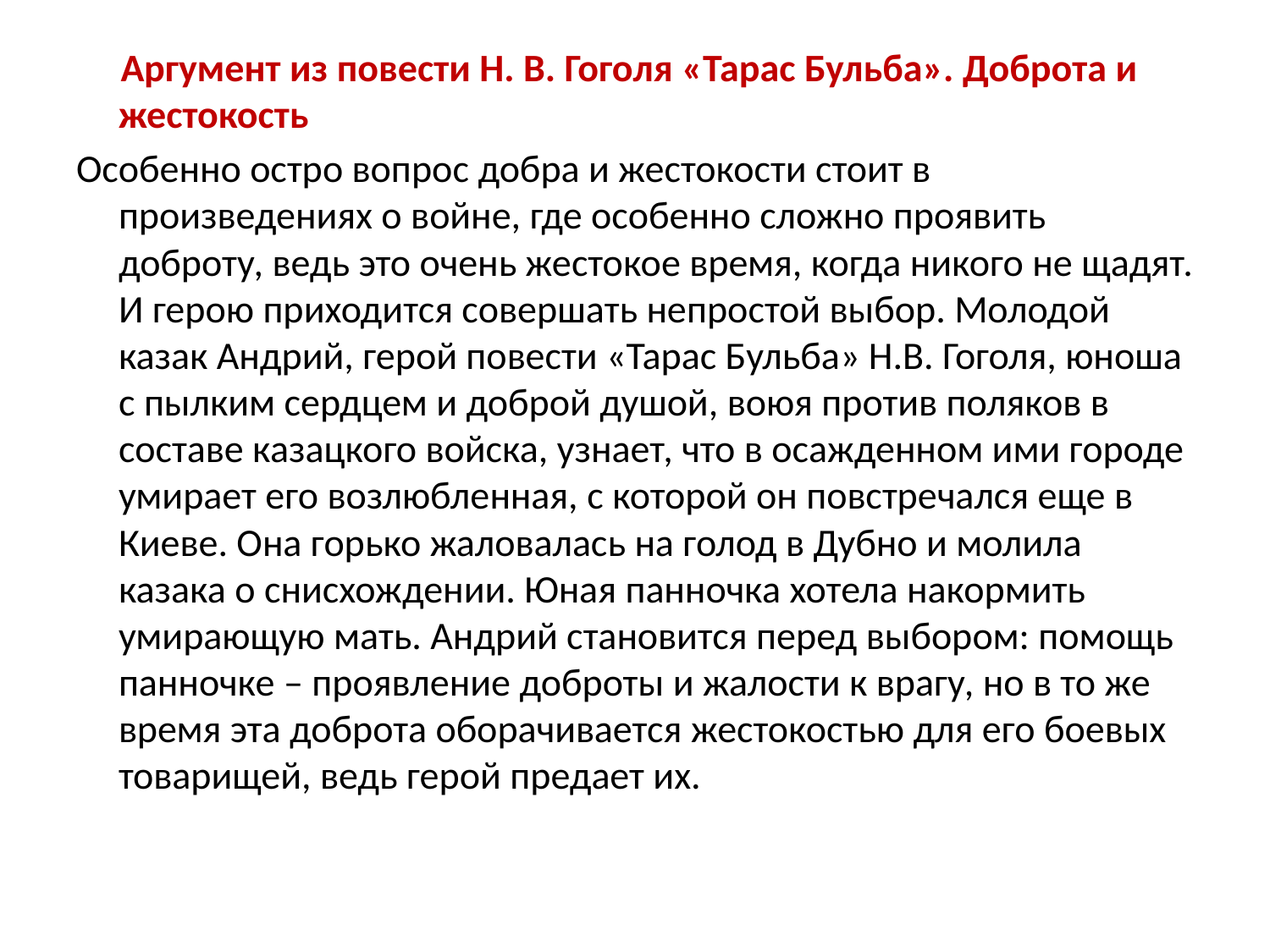

Аргумент из повести Н. В. Гоголя «Тарас Бульба». Доброта и жестокость
Особенно остро вопрос добра и жестокости стоит в произведениях о войне, где особенно сложно проявить доброту, ведь это очень жестокое время, когда никого не щадят. И герою приходится совершать непростой выбор. Молодой казак Андрий, герой повести «Тарас Бульба» Н.В. Гоголя, юноша с пылким сердцем и доброй душой, воюя против поляков в составе казацкого войска, узнает, что в осажденном ими городе умирает его возлюбленная, с которой он повстречался еще в Киеве. Она горько жаловалась на голод в Дубно и молила казака о снисхождении. Юная панночка хотела накормить умирающую мать. Андрий становится перед выбором: помощь панночке – проявление доброты и жалости к врагу, но в то же время эта доброта оборачивается жестокостью для его боевых товарищей, ведь герой предает их.